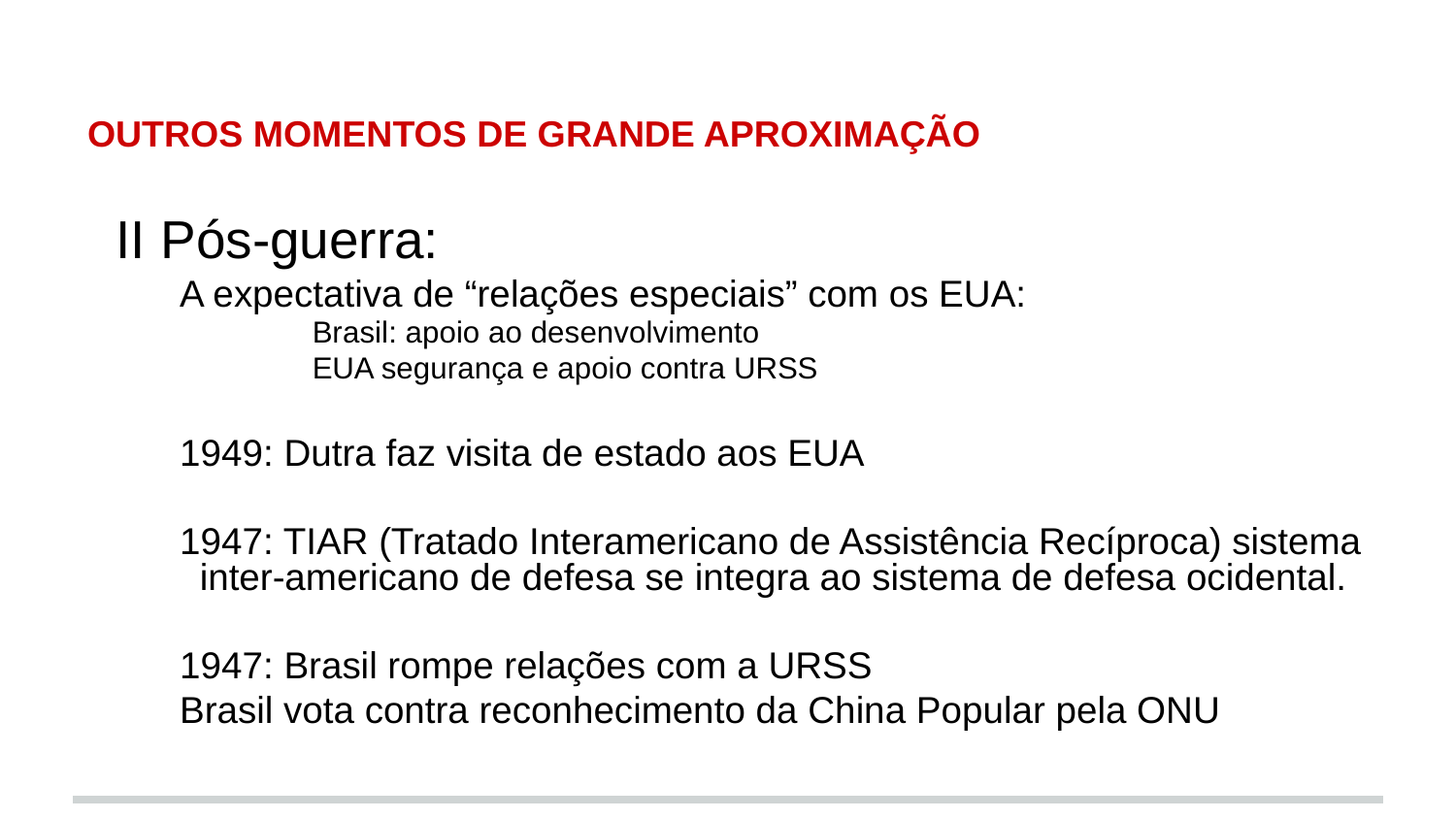

# OUTROS MOMENTOS DE GRANDE APROXIMAÇÃO
II Pós-guerra:
A expectativa de “relações especiais” com os EUA:
Brasil: apoio ao desenvolvimento
EUA segurança e apoio contra URSS

1949: Dutra faz visita de estado aos EUA

1947: TIAR (Tratado Interamericano de Assistência Recíproca) sistema inter-americano de defesa se integra ao sistema de defesa ocidental.

1947: Brasil rompe relações com a URSS
Brasil vota contra reconhecimento da China Popular pela ONU